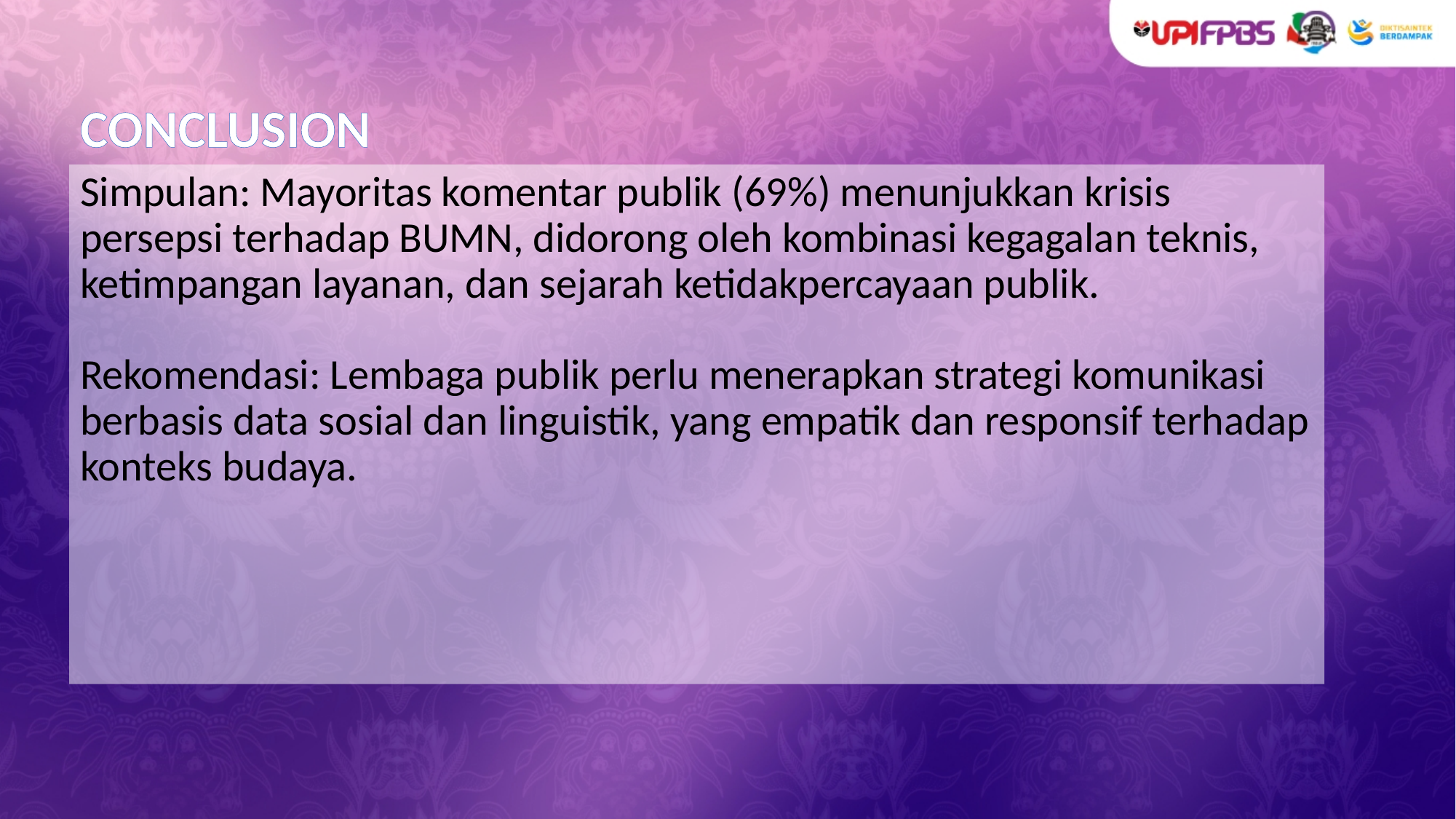

# CONCLUSION
Simpulan: Mayoritas komentar publik (69%) menunjukkan krisis persepsi terhadap BUMN, didorong oleh kombinasi kegagalan teknis, ketimpangan layanan, dan sejarah ketidakpercayaan publik.
Rekomendasi: Lembaga publik perlu menerapkan strategi komunikasi berbasis data sosial dan linguistik, yang empatik dan responsif terhadap konteks budaya.